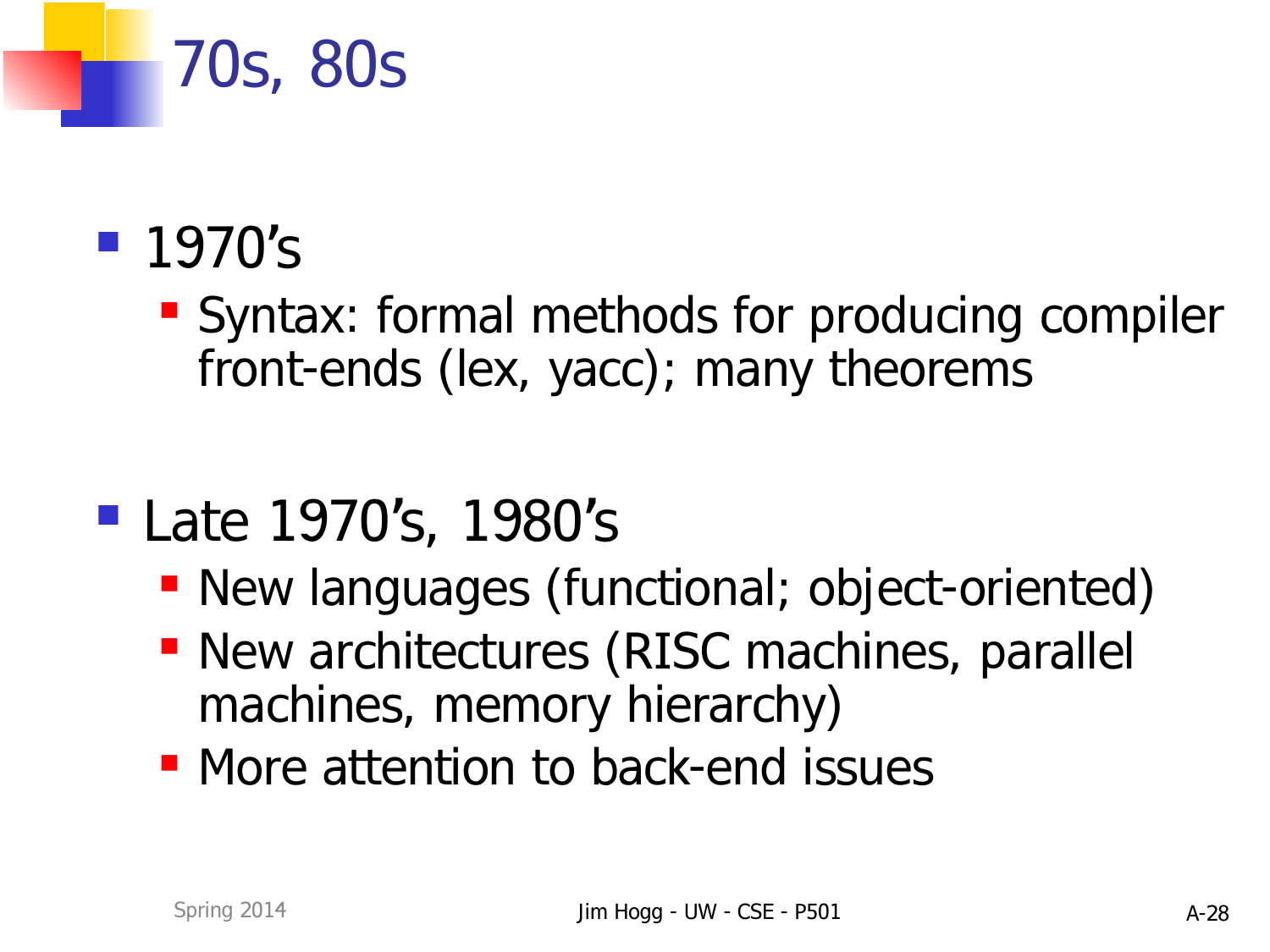

# 70s, 80s
1970’s
Syntax: formal methods for producing compiler front-ends (lex, yacc); many theorems

Late 1970’s, 1980’s
New languages (functional; object-oriented)
New architectures (RISC machines, parallel machines, memory hierarchy)
More attention to back-end issues
Spring 2014
Jim Hogg - UW - CSE - P501
A-28